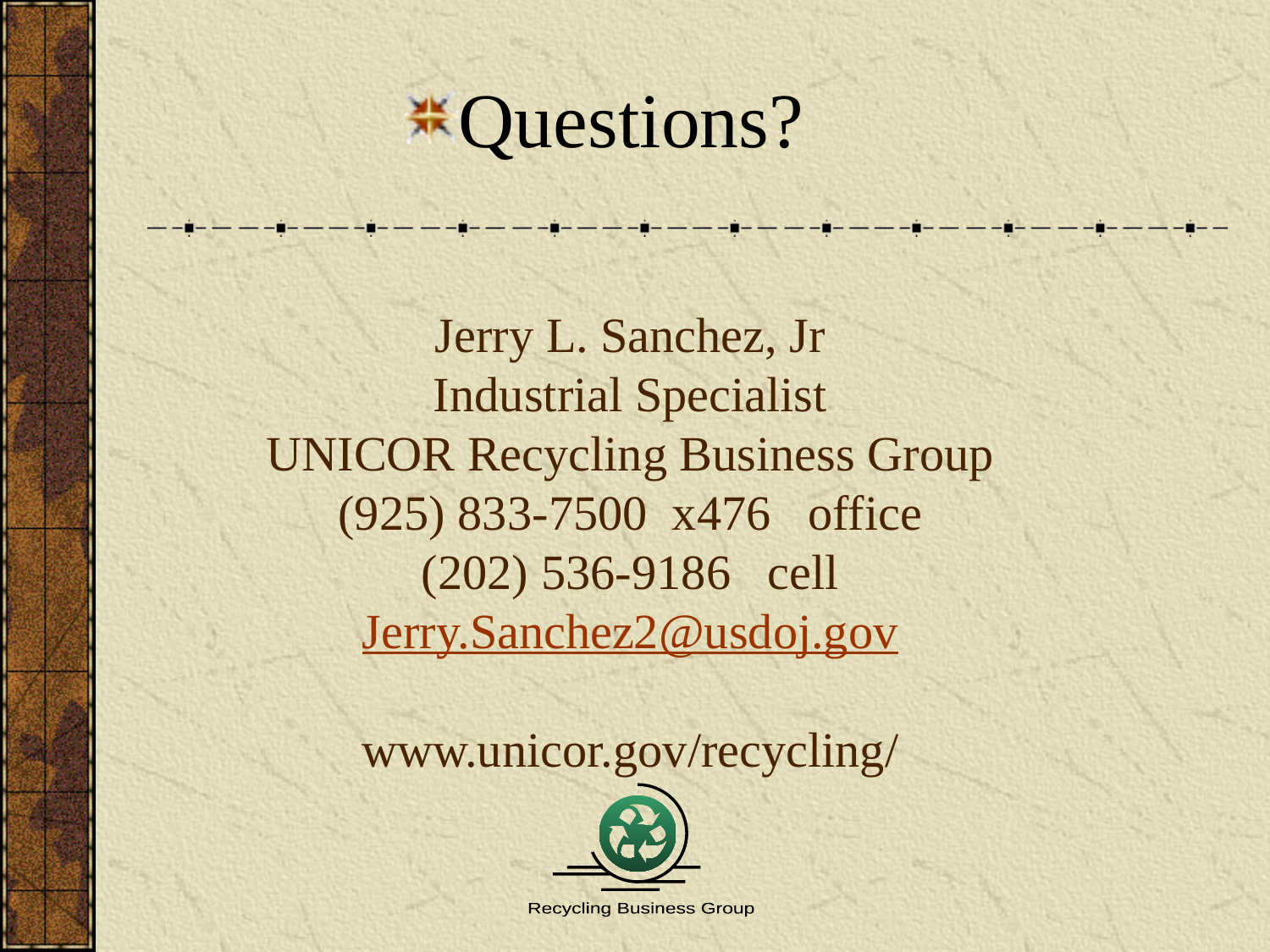

Questions?
# Jerry L. Sanchez, Jr Industrial Specialist UNICOR Recycling Business Group (925) 833-7500  x476   office (202) 536-9186   cell Jerry.Sanchez2@usdoj.gov www.unicor.gov/recycling/

Recycling Business Group